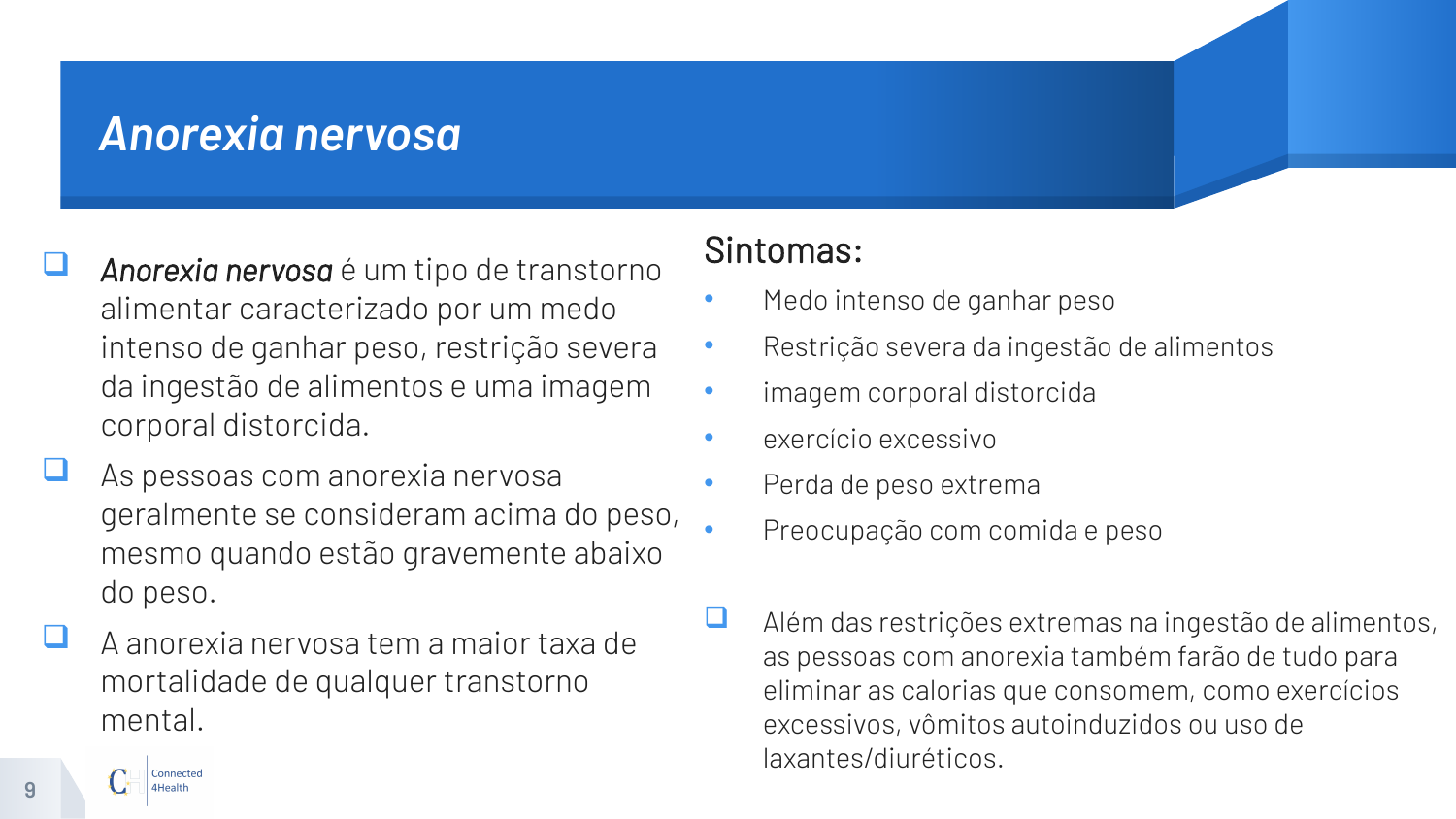

# Anorexia nervosa
Sintomas:
Medo intenso de ganhar peso
Restrição severa da ingestão de alimentos
imagem corporal distorcida
exercício excessivo
Perda de peso extrema
Preocupação com comida e peso

Além das restrições extremas na ingestão de alimentos, as pessoas com anorexia também farão de tudo para eliminar as calorias que consomem, como exercícios excessivos, vômitos autoinduzidos ou uso de laxantes/diuréticos.
Anorexia nervosa é um tipo de transtorno alimentar caracterizado por um medo intenso de ganhar peso, restrição severa da ingestão de alimentos e uma imagem corporal distorcida.
As pessoas com anorexia nervosa geralmente se consideram acima do peso, mesmo quando estão gravemente abaixo do peso.
A anorexia nervosa tem a maior taxa de mortalidade de qualquer transtorno mental.
9